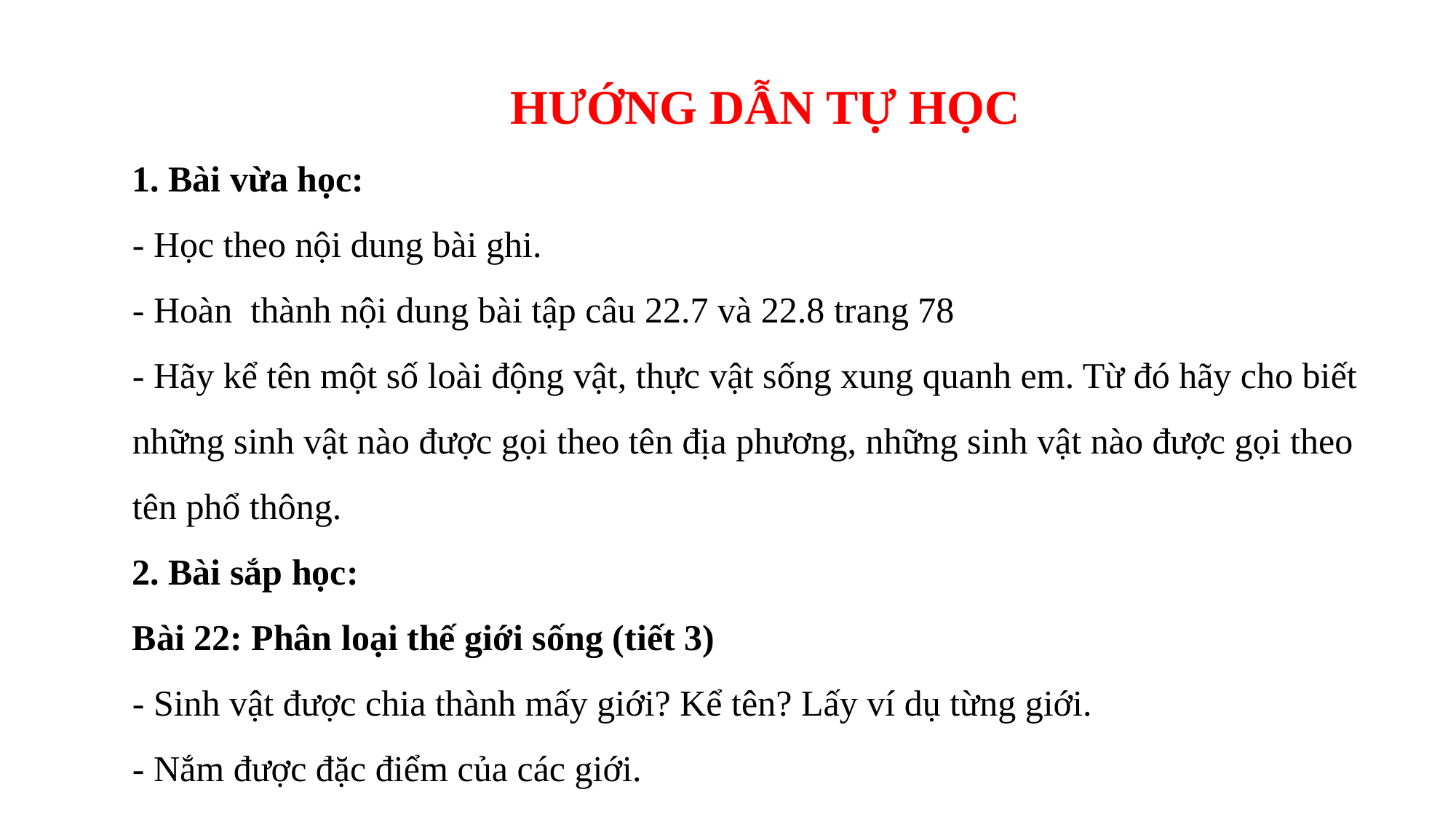

HƯỚNG DẪN TỰ HỌC
1. Bài vừa học:
- Học theo nội dung bài ghi.
- Hoàn  thành nội dung bài tập câu 22.7 và 22.8 trang 78
- Hãy kể tên một số loài động vật, thực vật sống xung quanh em. Từ đó hãy cho biết những sinh vật nào được gọi theo tên địa phương, những sinh vật nào được gọi theo tên phổ thông.
2. Bài sắp học:
Bài 22: Phân loại thế giới sống (tiết 3)
- Sinh vật được chia thành mấy giới? Kể tên? Lấy ví dụ từng giới.
- Nắm được đặc điểm của các giới.